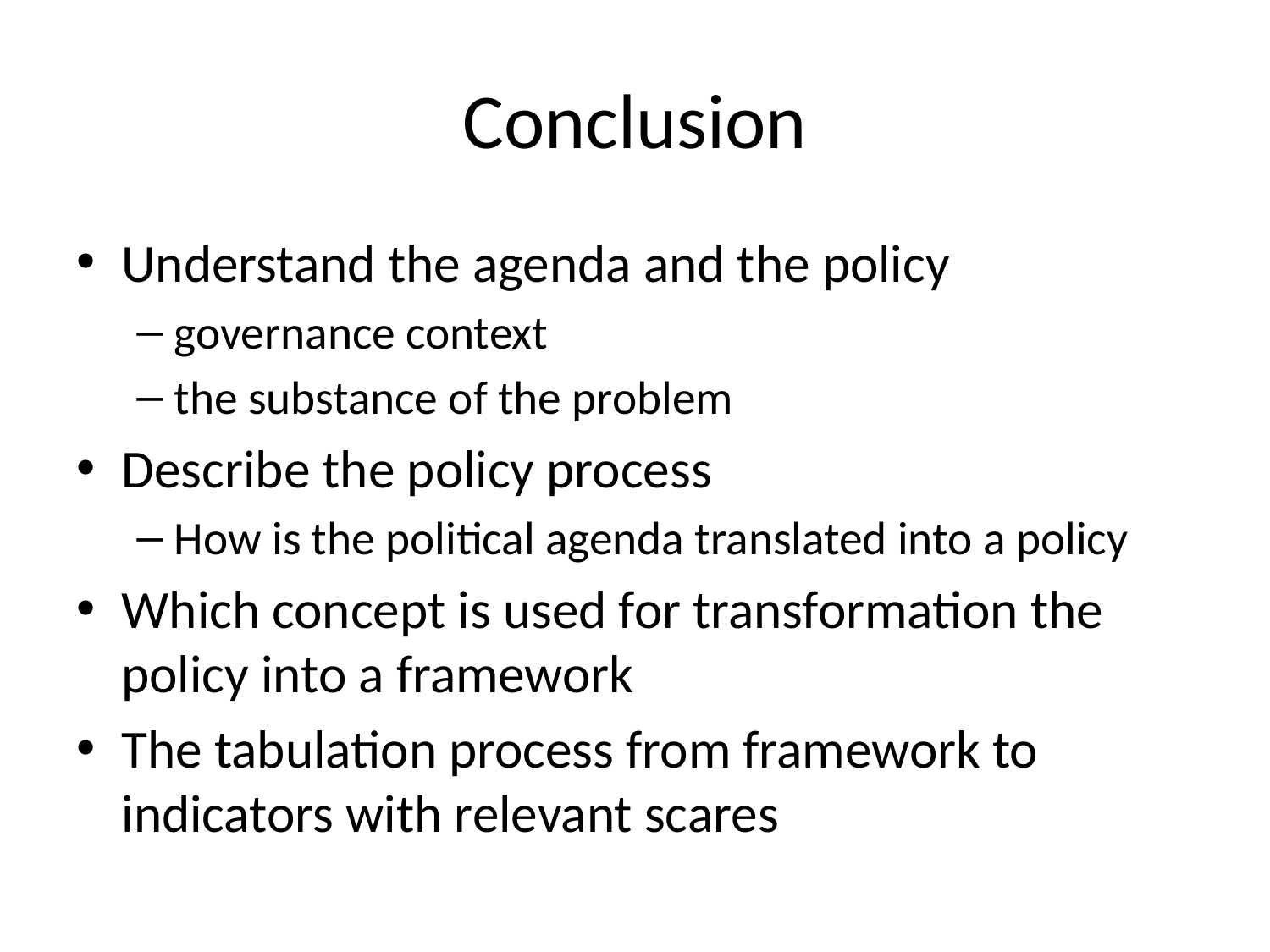

# Conclusion
Understand the agenda and the policy
governance context
the substance of the problem
Describe the policy process
How is the political agenda translated into a policy
Which concept is used for transformation the policy into a framework
The tabulation process from framework to indicators with relevant scares